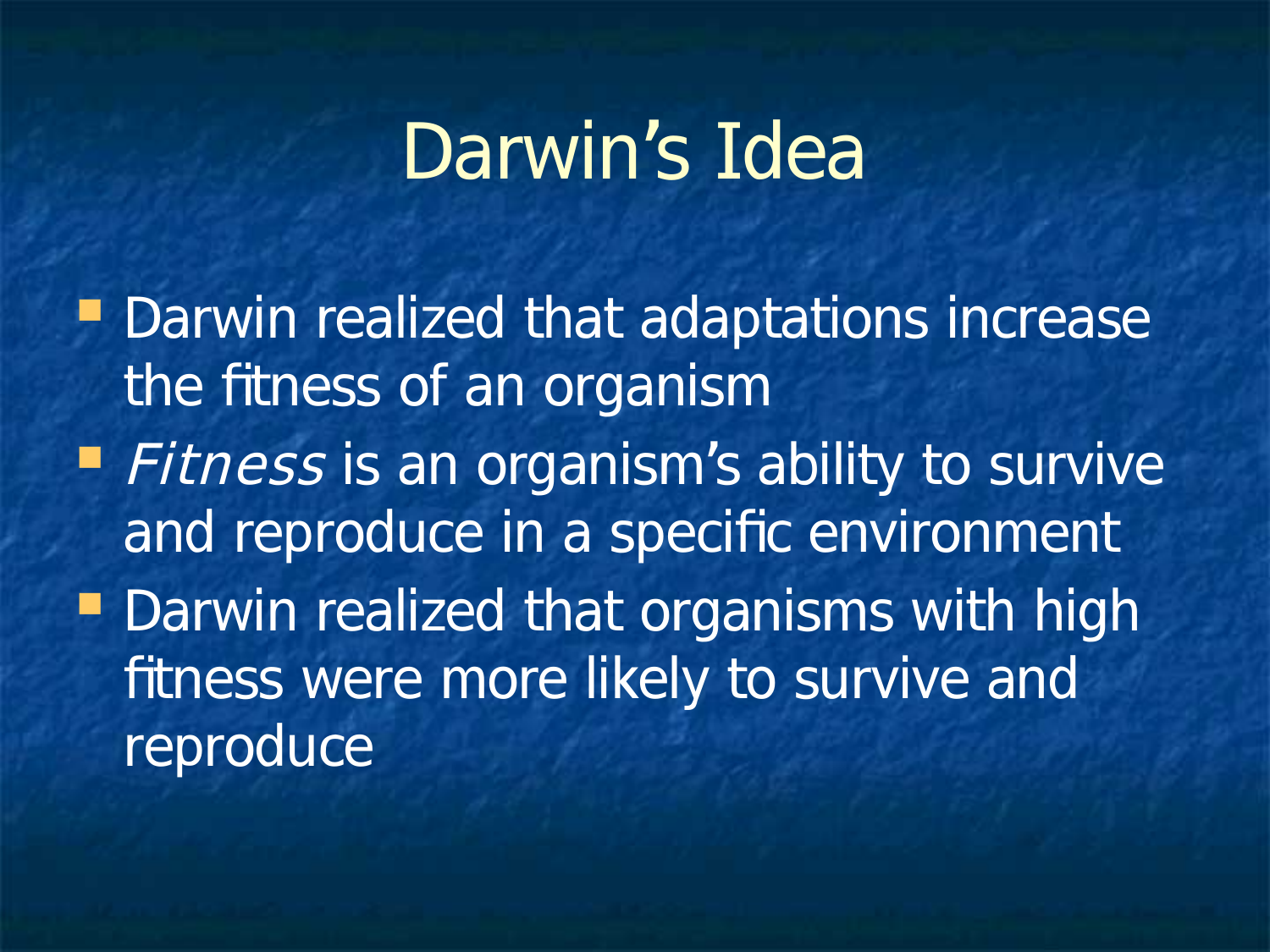

# Darwin’s Idea
Darwin realized that adaptations increase the fitness of an organism
Fitness is an organism’s ability to survive and reproduce in a specific environment
Darwin realized that organisms with high fitness were more likely to survive and reproduce